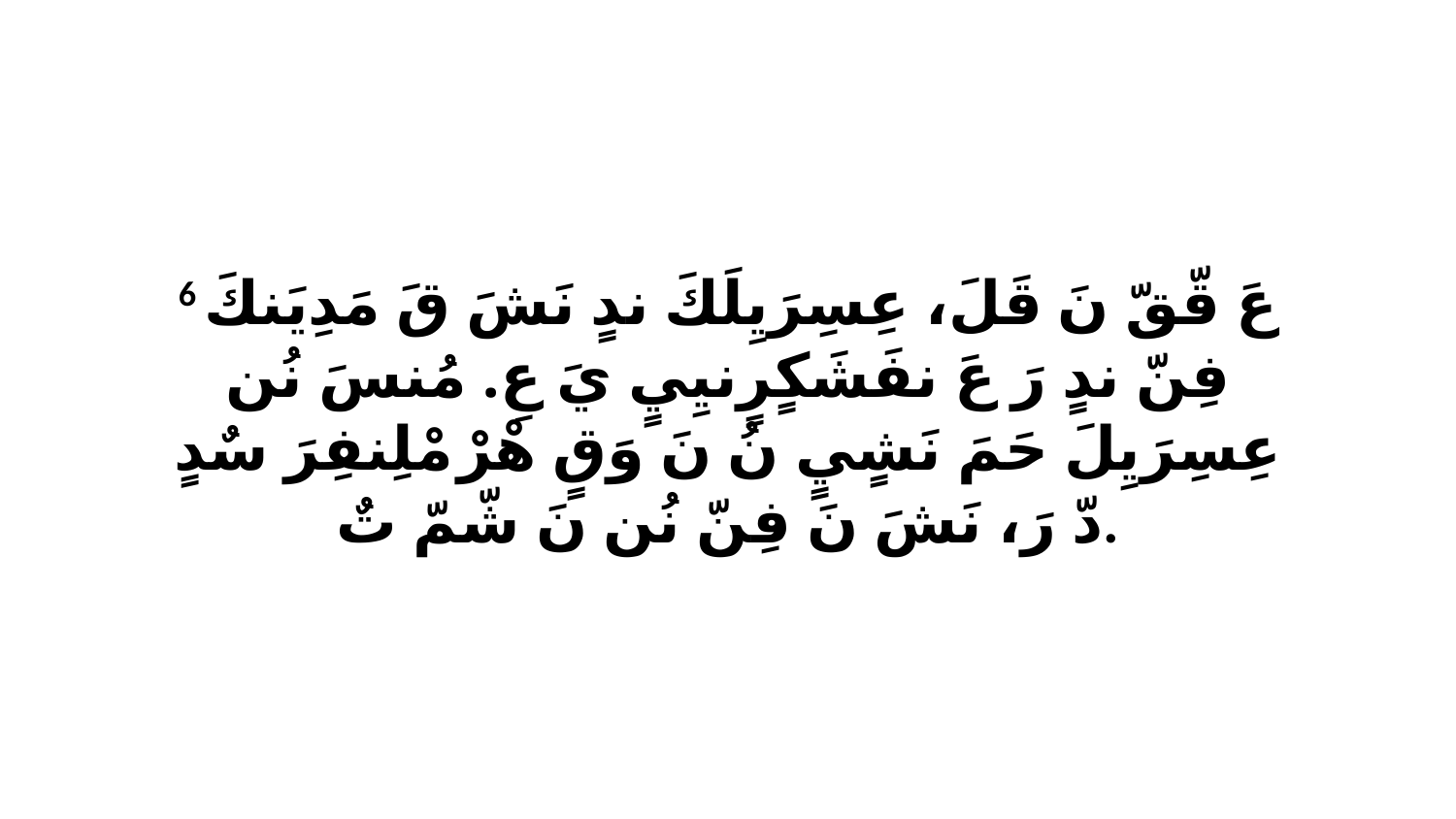

6 عَ قّقّ نَ قَلَ، عِسِرَيِلَكَ ندٍ نَشَ قَ مَدِيَنكَ فِنّ ندٍ رَ عَ نفَشَكٍرٍنيِيٍ يَ عِ. مُنسَ نُن عِسِرَيِلَ حَمَ نَشٍيٍ نُ نَ وَقٍ هْرْ مْلِنفِرَ سٌدٍ دّ رَ، نَشَ نَ فِنّ نُن نَ شّمّ تٌ.